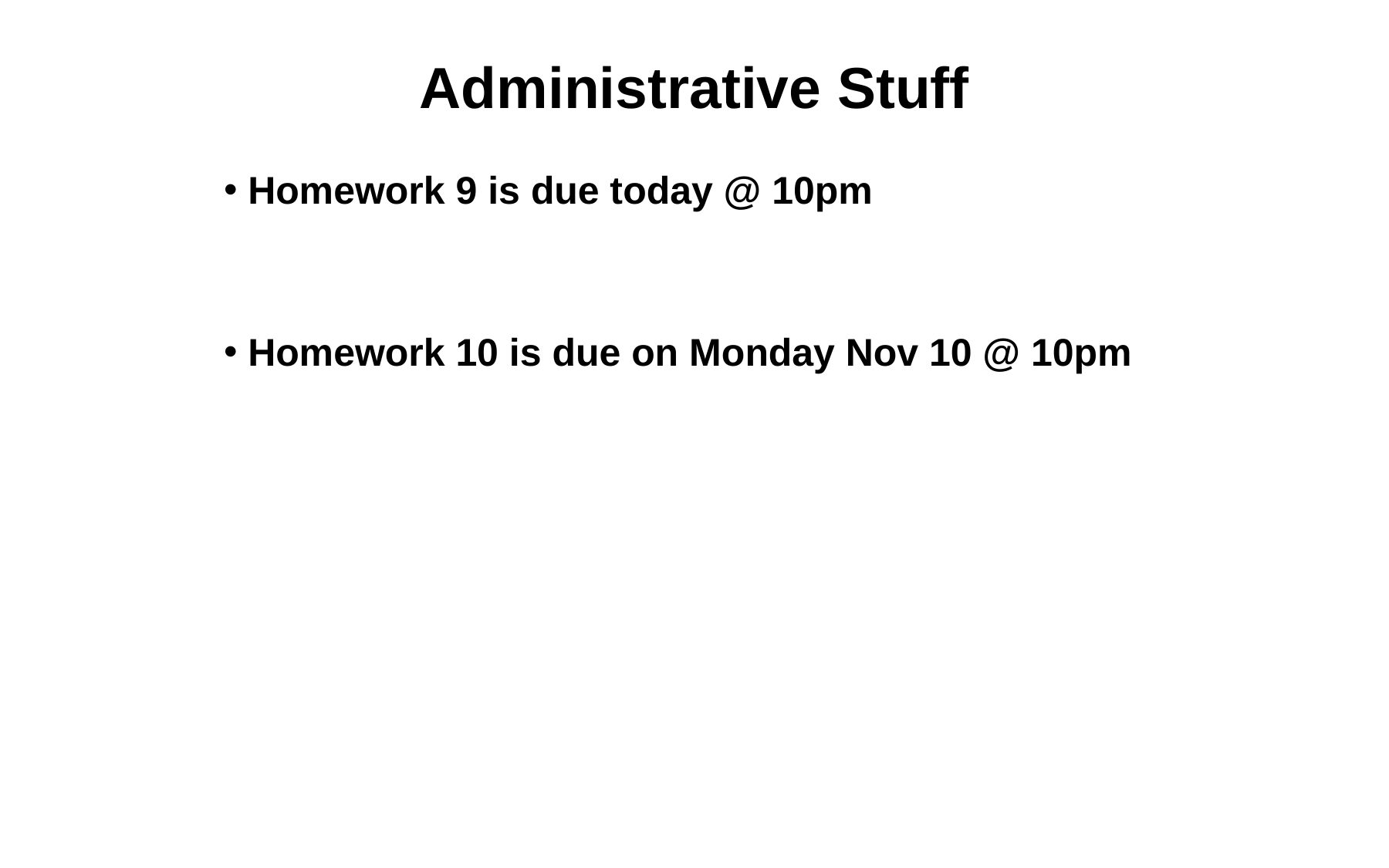

# Administrative Stuff
Homework 9 is due today @ 10pm

Homework 10 is due on Monday Nov 10 @ 10pm